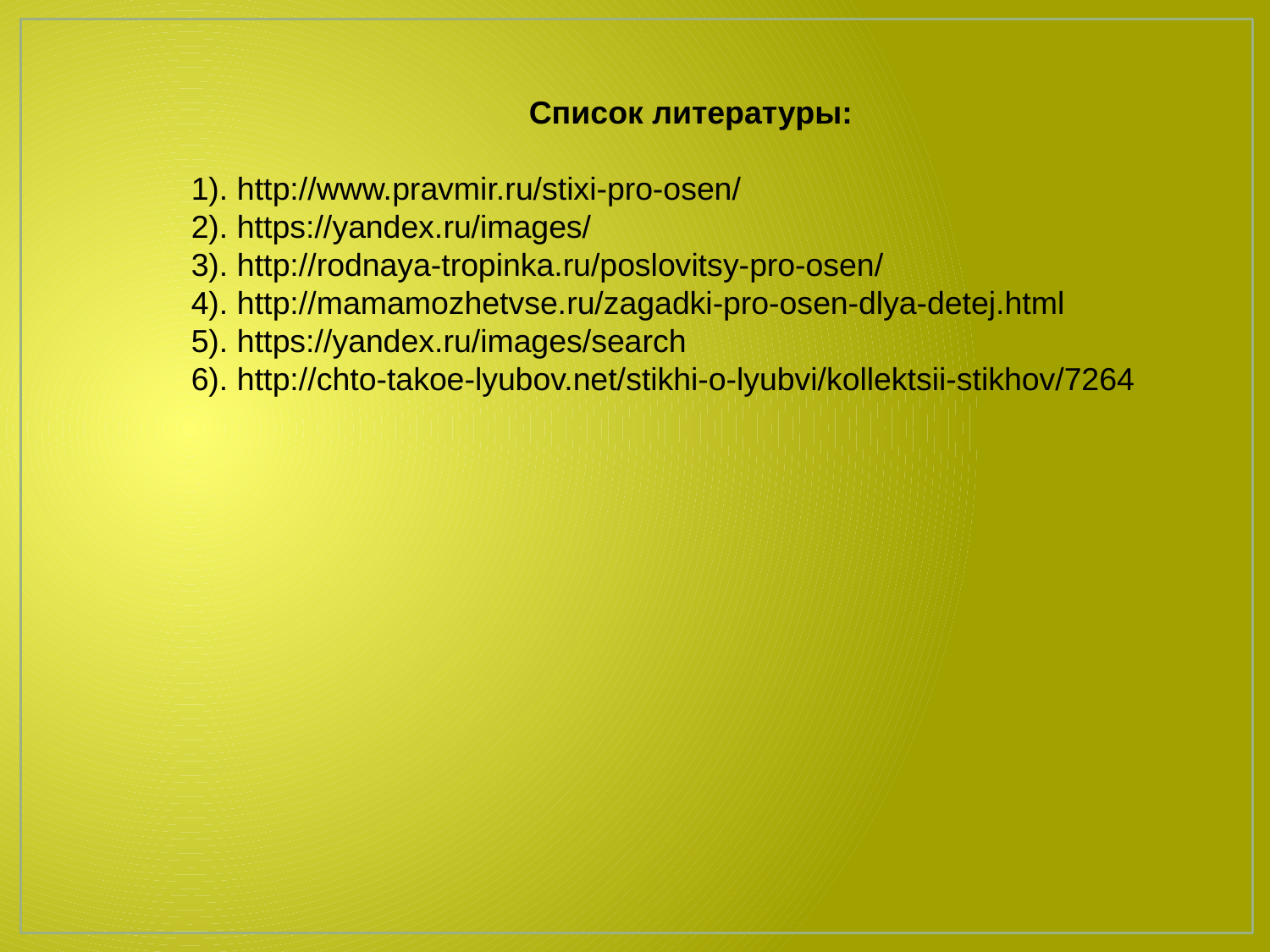

Список литературы:
1). http://www.pravmir.ru/stixi-pro-osen/
2). https://yandex.ru/images/
3). http://rodnaya-tropinka.ru/poslovitsy-pro-osen/
4). http://mamamozhetvse.ru/zagadki-pro-osen-dlya-detej.html
5). https://yandex.ru/images/search
6). http://chto-takoe-lyubov.net/stikhi-o-lyubvi/kollektsii-stikhov/7264